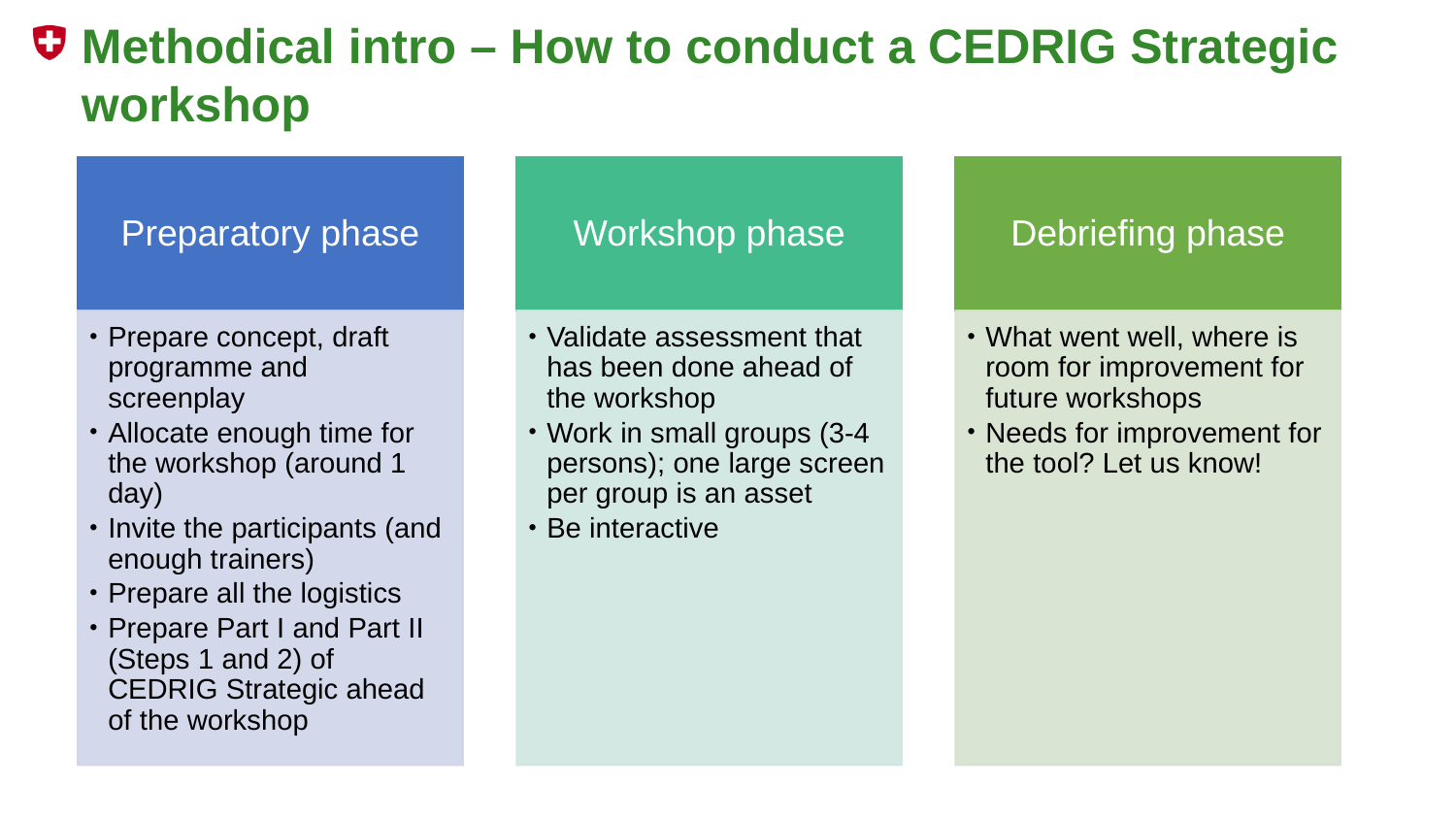

# Methodical intro – How to conduct a CEDRIG Strategic workshop
Preparatory phase
Prepare concept, draft programme and screenplay
Allocate enough time for the workshop (around 1 day)
Invite the participants (and enough trainers)
Prepare all the logistics
Prepare Part I and Part II (Steps 1 and 2) of CEDRIG Strategic ahead of the workshop
Workshop phase
Validate assessment that has been done ahead of the workshop
Work in small groups (3-4 persons); one large screen per group is an asset
Be interactive
Debriefing phase
What went well, where is room for improvement for future workshops
Needs for improvement for the tool? Let us know!